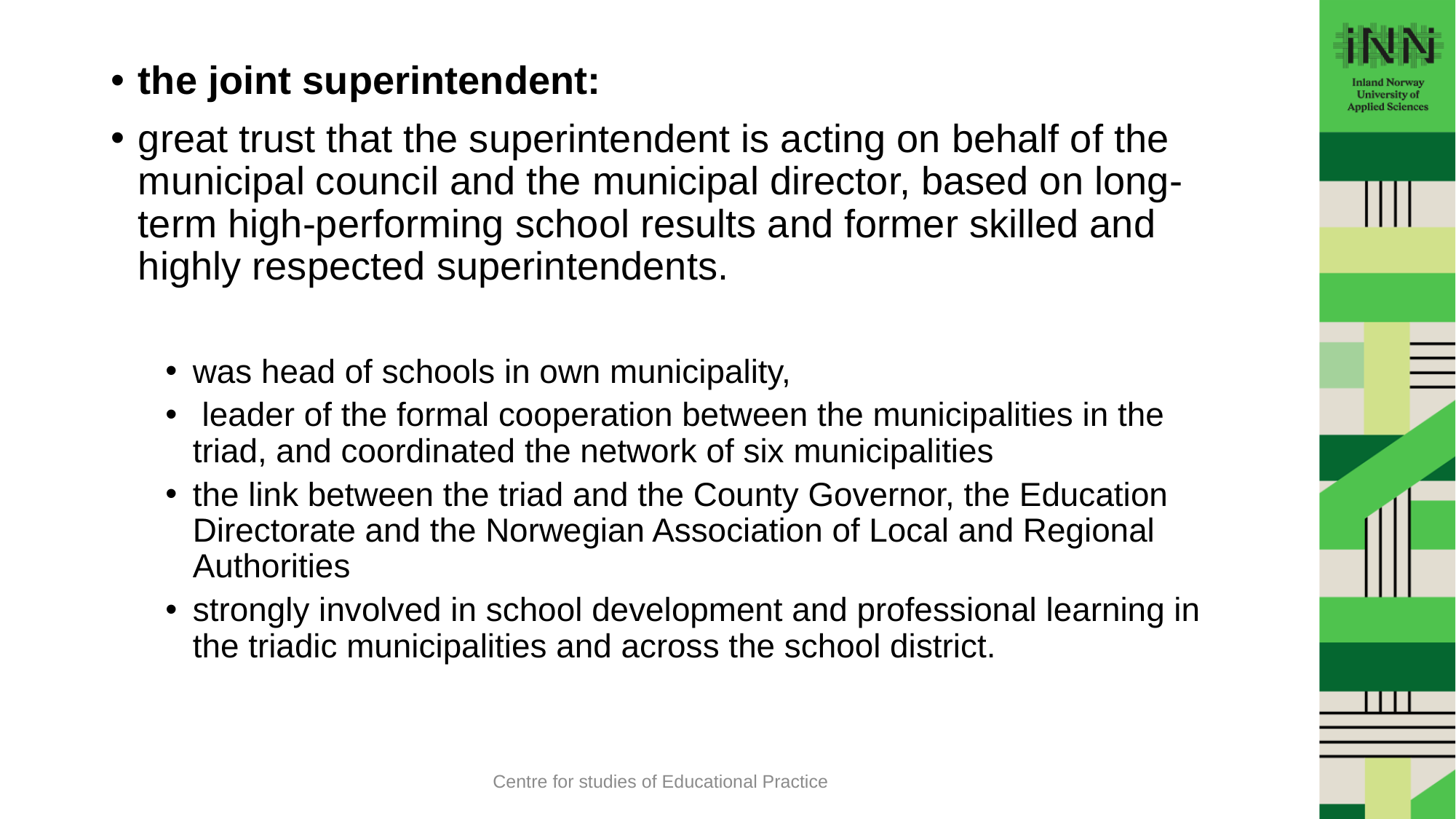

the joint superintendent:
great trust that the superintendent is acting on behalf of the municipal council and the municipal director, based on long-term high-performing school results and former skilled and highly respected superintendents.

was head of schools in own municipality,
 leader of the formal cooperation between the municipalities in the triad, and coordinated the network of six municipalities
the link between the triad and the County Governor, the Education Directorate and the Norwegian Association of Local and Regional Authorities
strongly involved in school development and professional learning in the triadic municipalities and across the school district.

Centre for studies of Educational Practice